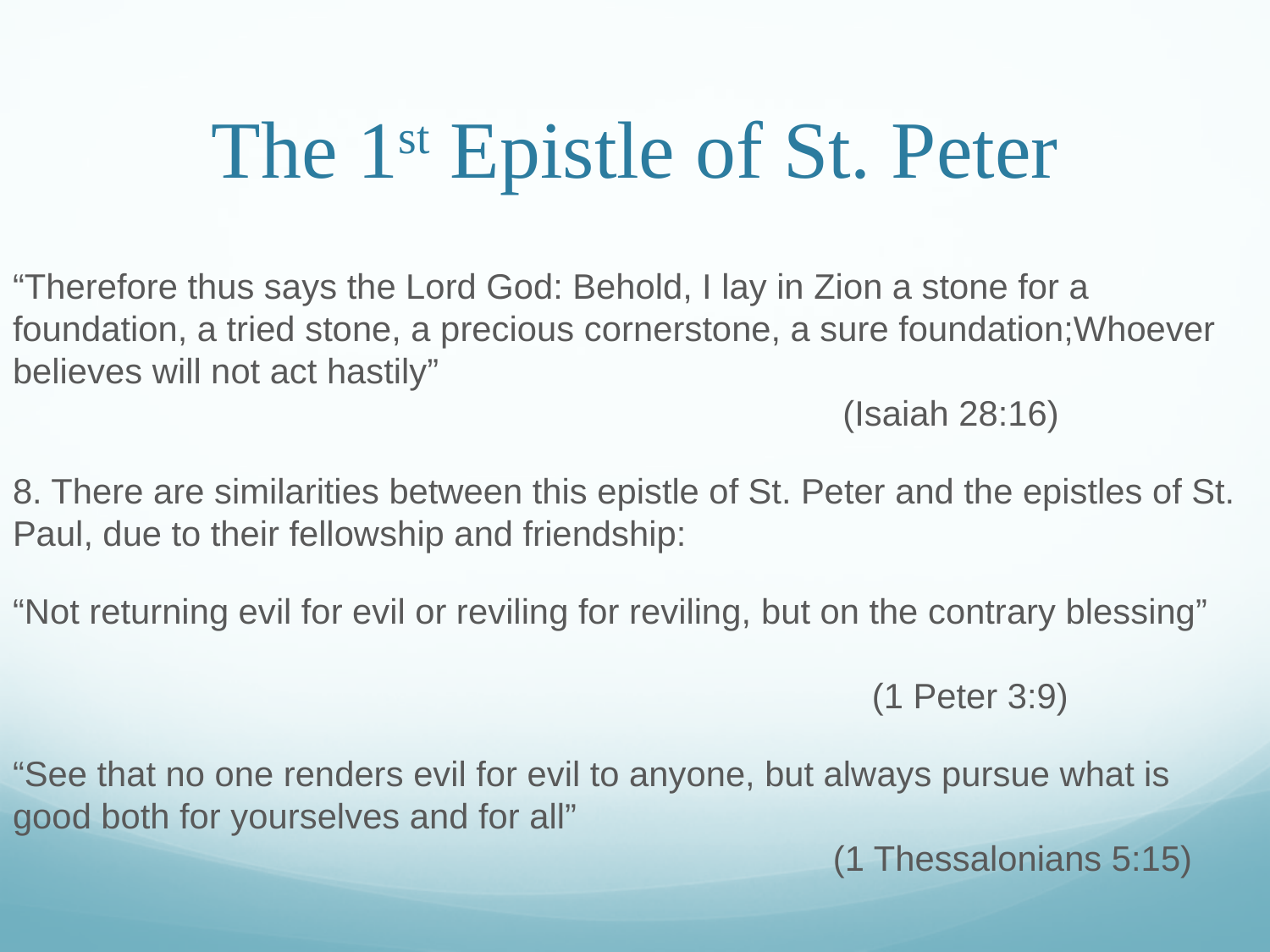

# The 1st Epistle of St. Peter
“Therefore thus says the Lord God: Behold, I lay in Zion a stone for a foundation, a tried stone, a precious cornerstone, a sure foundation; Whoever believes will not act hastily”												       (Isaiah 28:16)
8. There are similarities between this epistle of St. Peter and the epistles of St. Paul, due to their fellowship and friendship:
“Not returning evil for evil or reviling for reviling, but on the contrary blessing”															          (1 Peter 3:9)
“See that no one renders evil for evil to anyone, but always pursue what is good both for yourselves and for all”											      (1 Thessalonians 5:15)